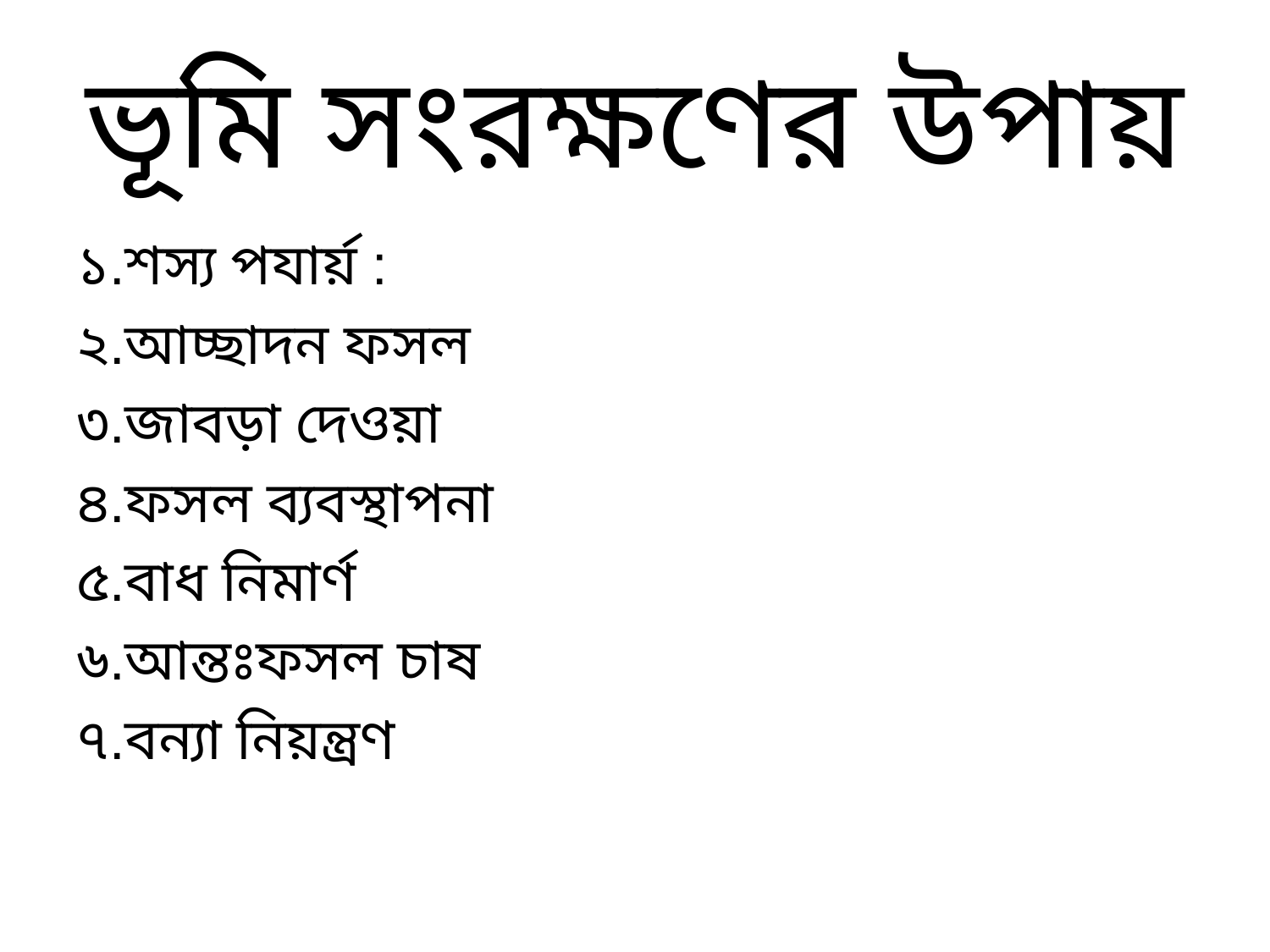

# ভূমি সংরক্ষণের উপায়
১.শস্য পযার্য় :
২.আচ্ছাদন ফসল
৩.জাবড়া দেওয়া
৪.ফসল ব্যবস্থাপনা
৫.বাধ নিমার্ণ
৬.আন্তঃফসল চাষ
৭.বন্যা নিয়ন্ত্রণ